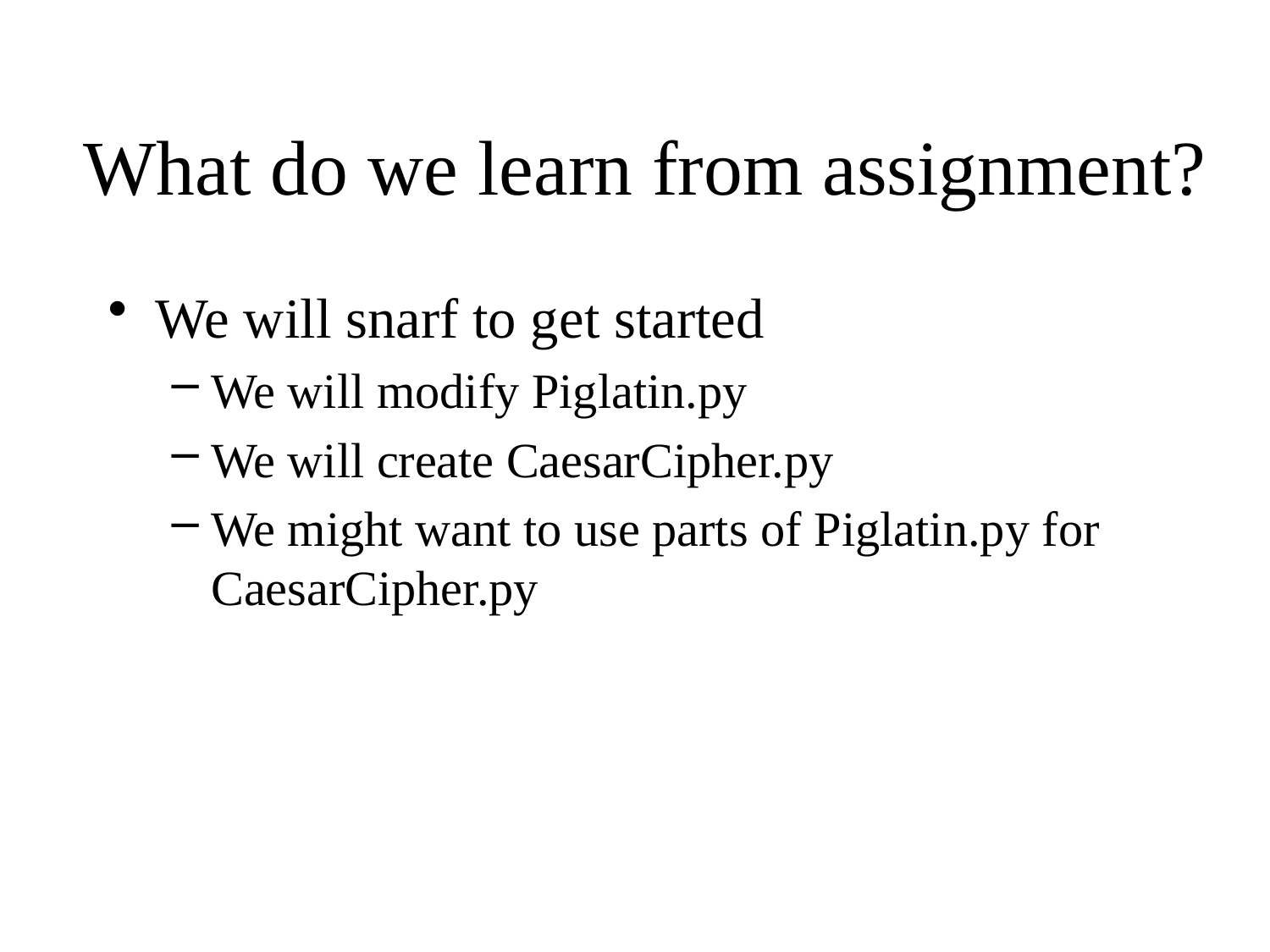

# What do we learn from assignment?
We will snarf to get started
We will modify Piglatin.py
We will create CaesarCipher.py
We might want to use parts of Piglatin.py for CaesarCipher.py